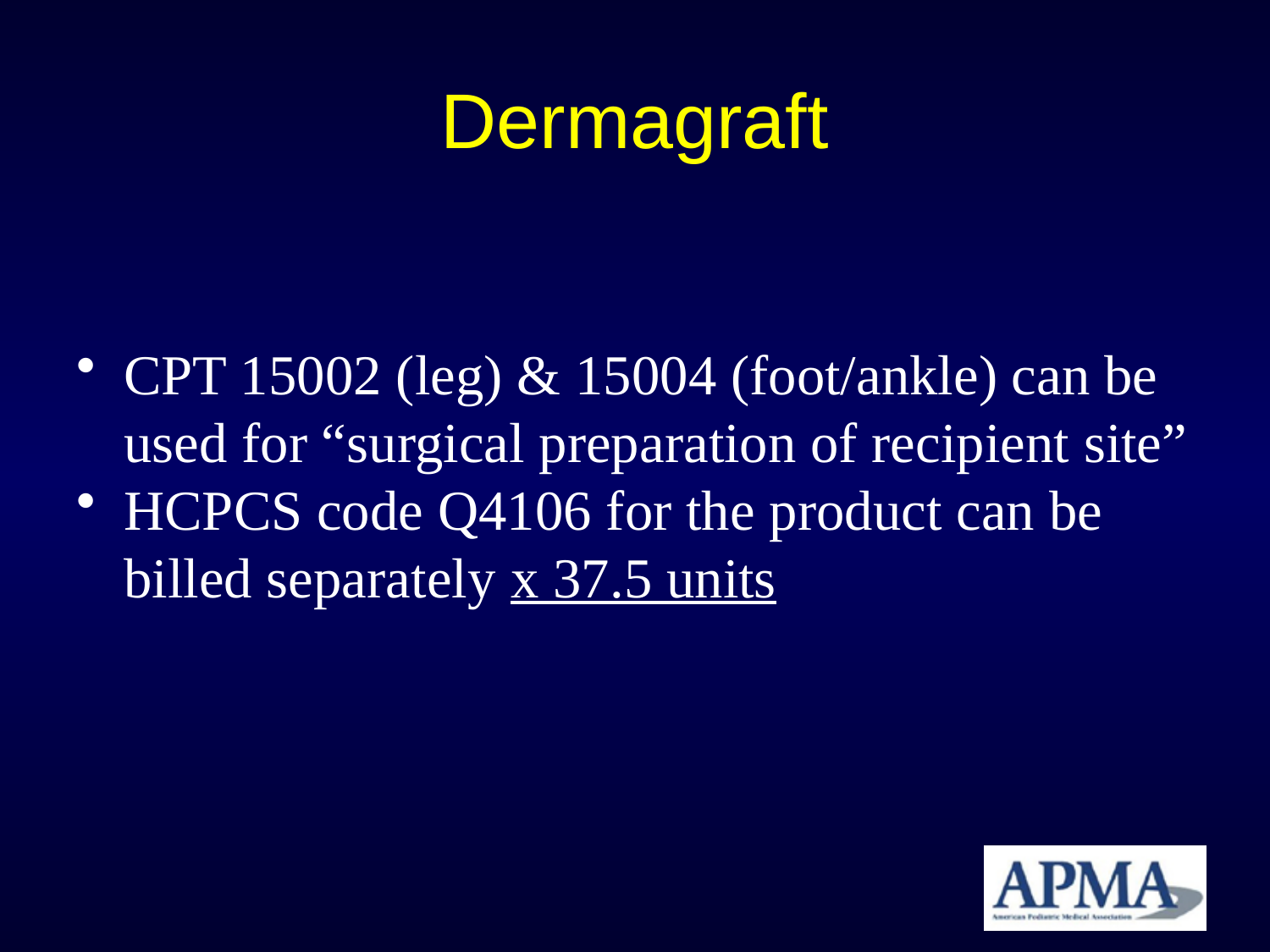

# Dermagraft

CPT 15002 (leg) & 15004 (foot/ankle) can be used for “surgical preparation of recipient site”
HCPCS code Q4106 for the product can be billed separately x 37.5 units